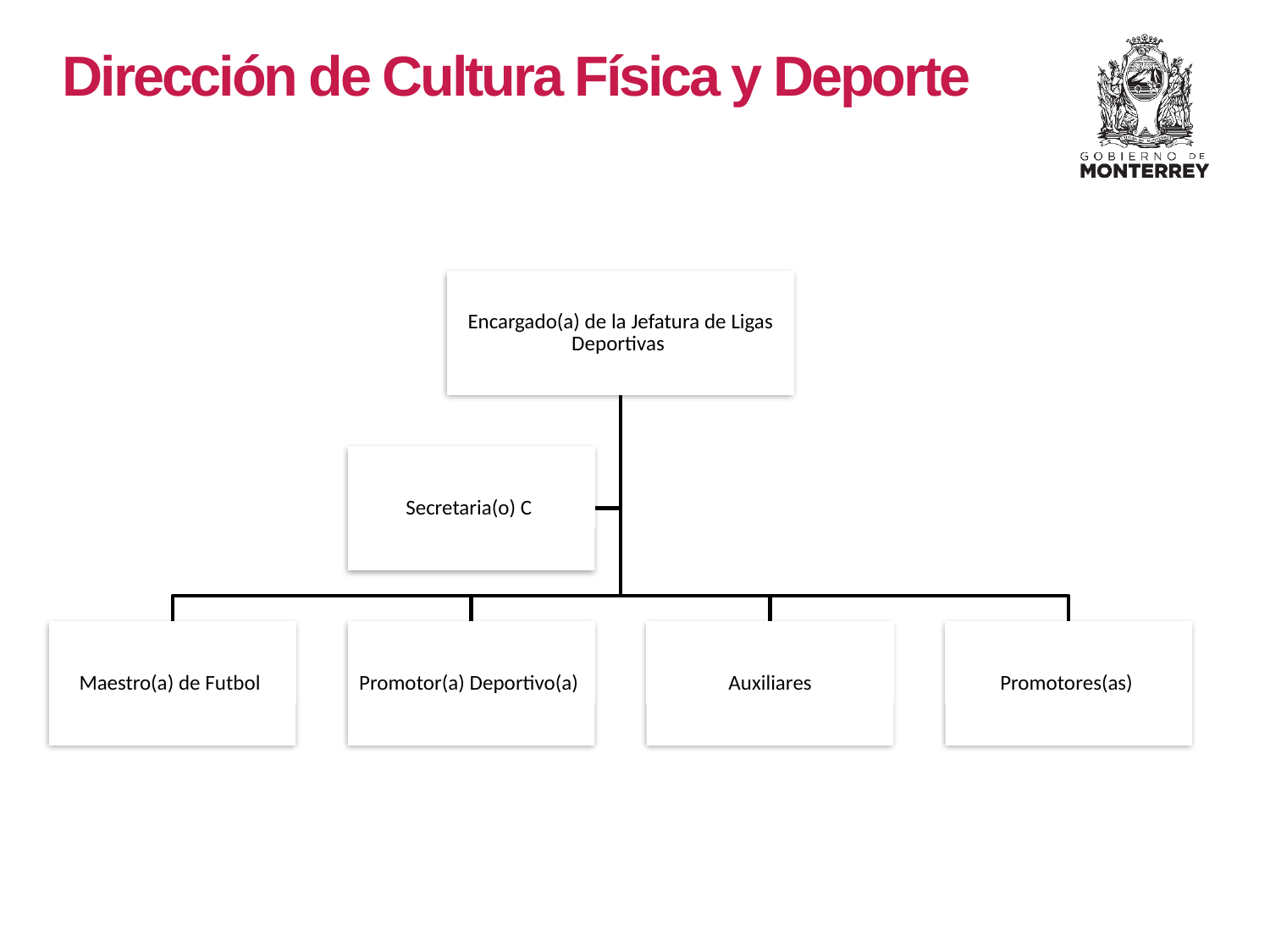

Dirección de Cultura Física y Deporte
Encargado(a) de la Jefatura de Ligas Deportivas
Maestro(a) de Futbol
Promotor(a) Deportivo(a)
Auxiliares
Promotores(as)
Secretaria(o) C